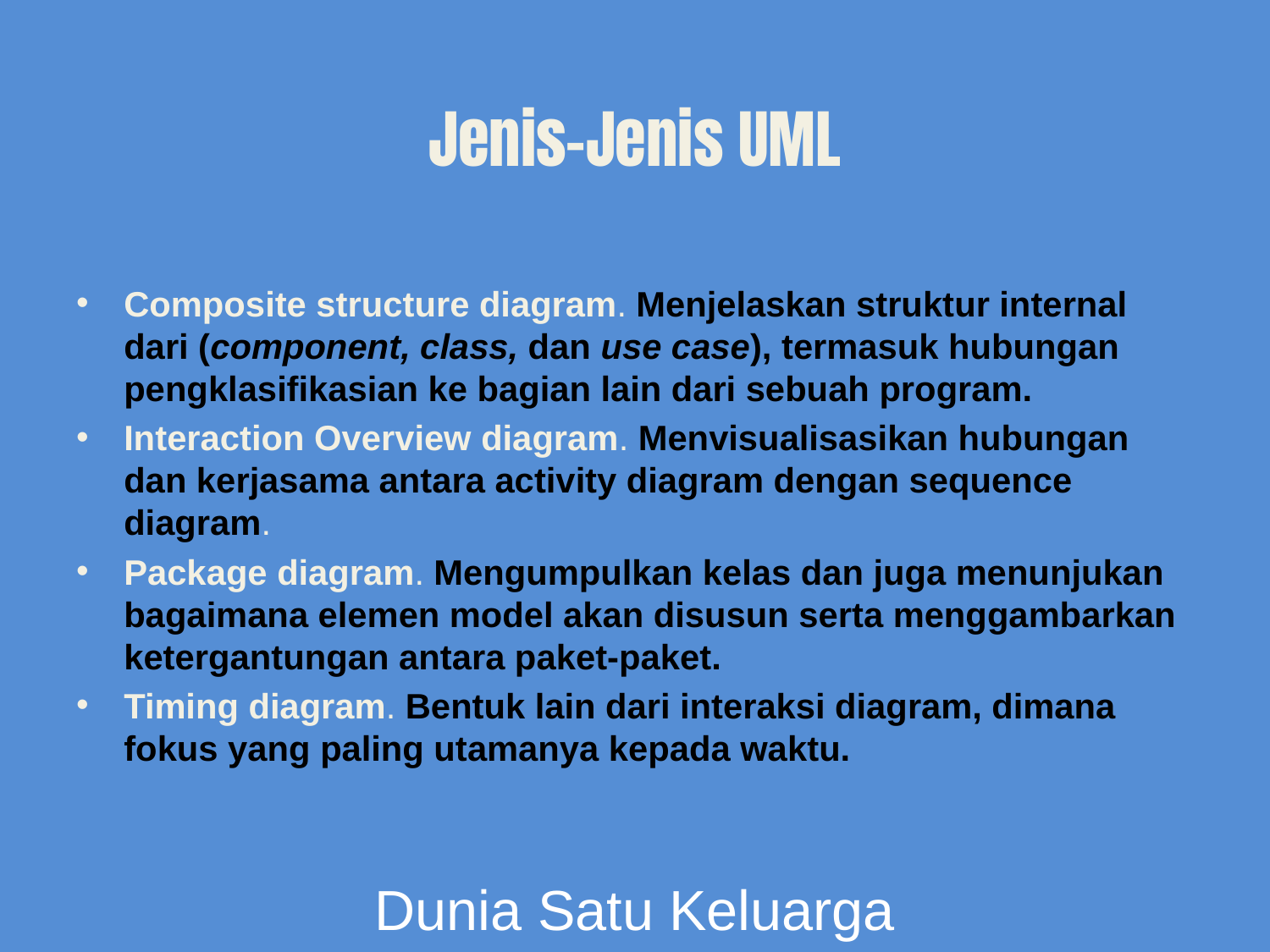

Jenis-Jenis UML
Composite structure diagram. Menjelaskan struktur internal dari (component, class, dan use case), termasuk hubungan pengklasifikasian ke bagian lain dari sebuah program.
Interaction Overview diagram. Menvisualisasikan hubungan dan kerjasama antara activity diagram dengan sequence diagram.
Package diagram. Mengumpulkan kelas dan juga menunjukan bagaimana elemen model akan disusun serta menggambarkan ketergantungan antara paket-paket.
Timing diagram. Bentuk lain dari interaksi diagram, dimana fokus yang paling utamanya kepada waktu.
Dunia Satu Keluarga